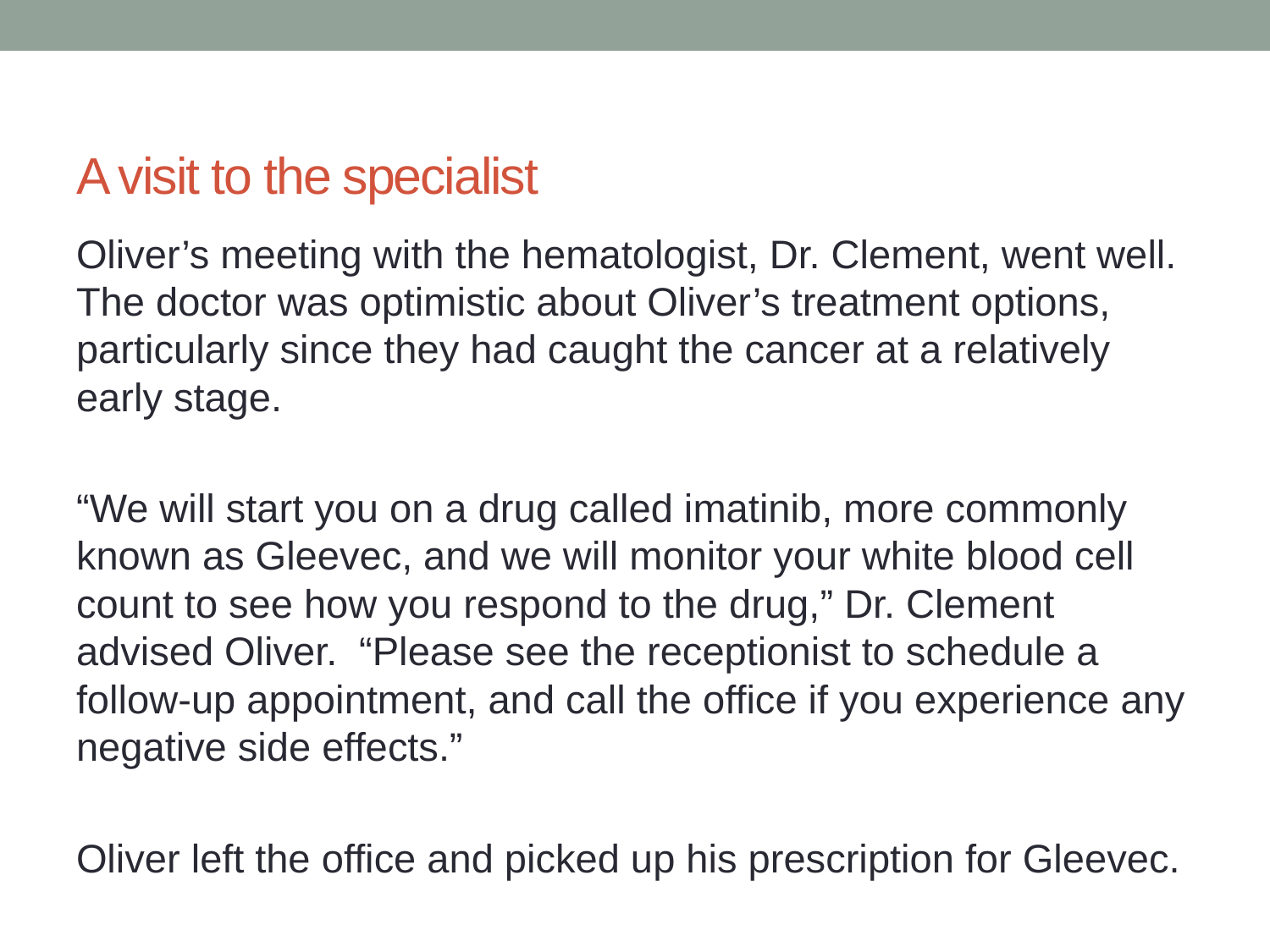

# A visit to the specialist
Oliver’s meeting with the hematologist, Dr. Clement, went well.  The doctor was optimistic about Oliver’s treatment options, particularly since they had caught the cancer at a relatively early stage.

“We will start you on a drug called imatinib, more commonly known as Gleevec, and we will monitor your white blood cell count to see how you respond to the drug,” Dr. Clement advised Oliver.  “Please see the receptionist to schedule a follow-up appointment, and call the office if you experience any negative side effects.”

Oliver left the office and picked up his prescription for Gleevec.